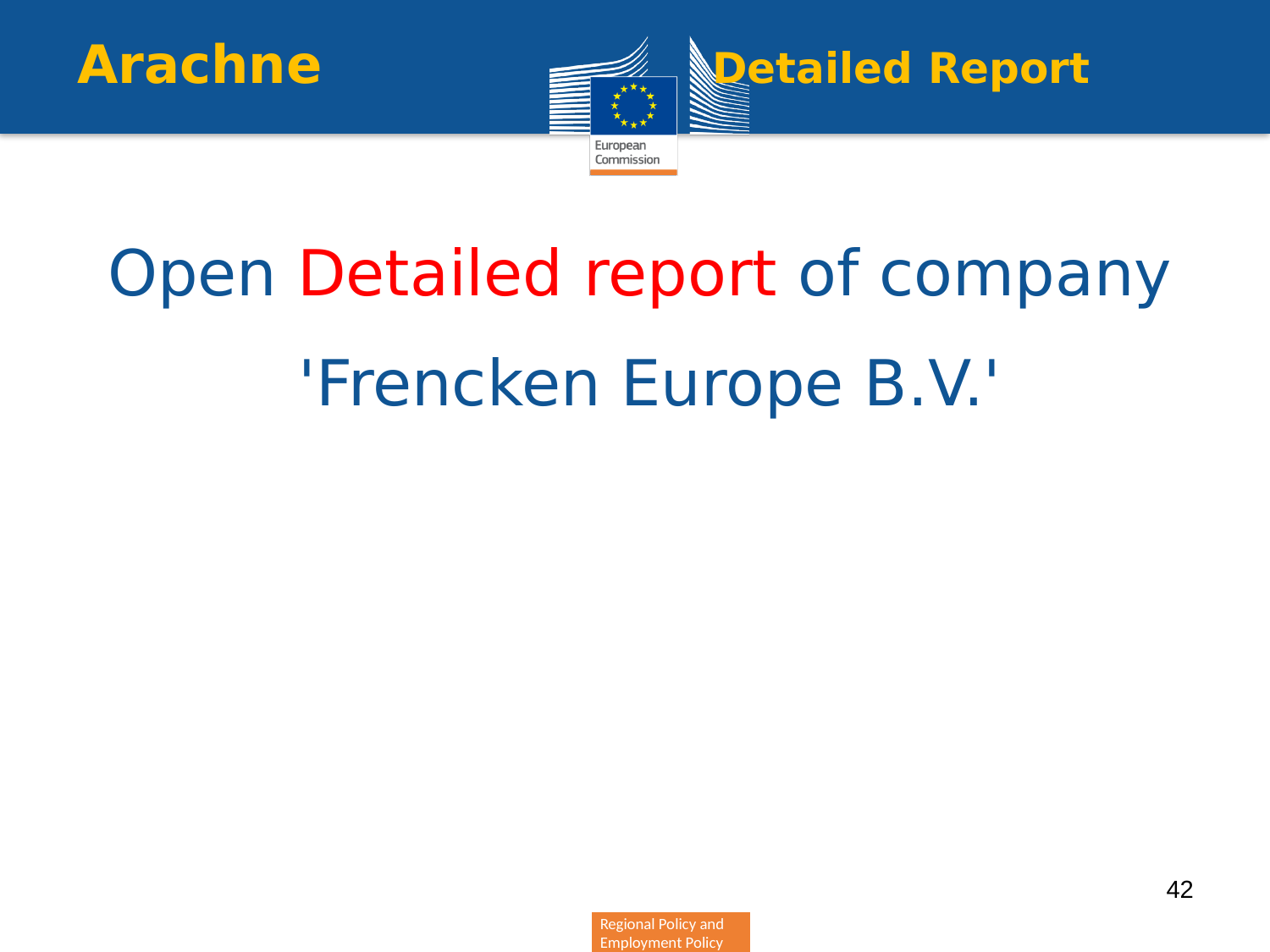

Arachne				Detailed Report
Open Detailed report of company
'Frencken Europe B.V.'

42